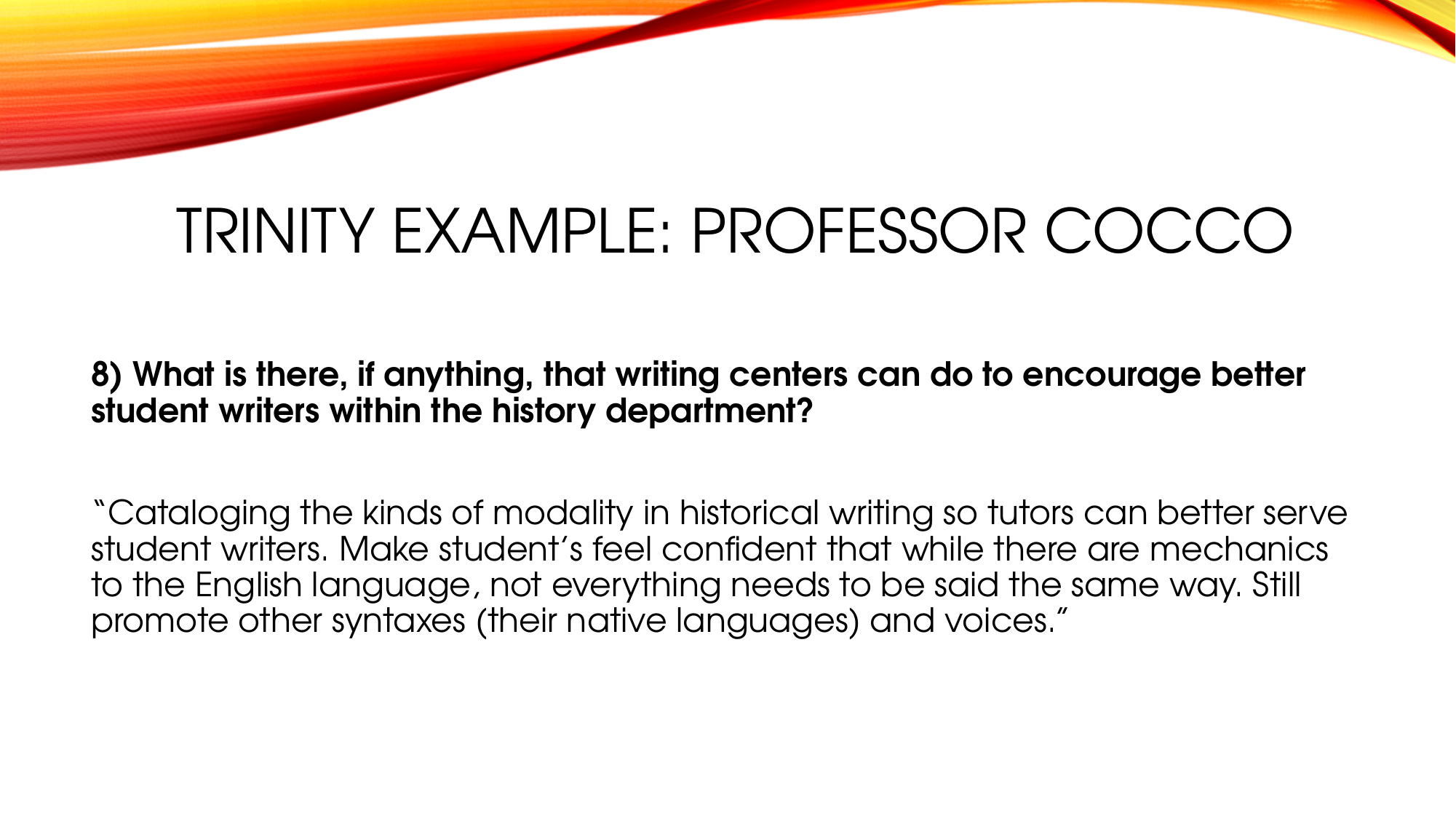

# Trinity example: professor cocco

8) What is there, if anything, that writing centers can do to encourage better student writers within the history department?

“Cataloging the kinds of modality in historical writing so tutors can better serve student writers. Make student’s feel confident that while there are mechanics to the English language, not everything needs to be said the same way. Still promote other syntaxes (their native languages) and voices.”